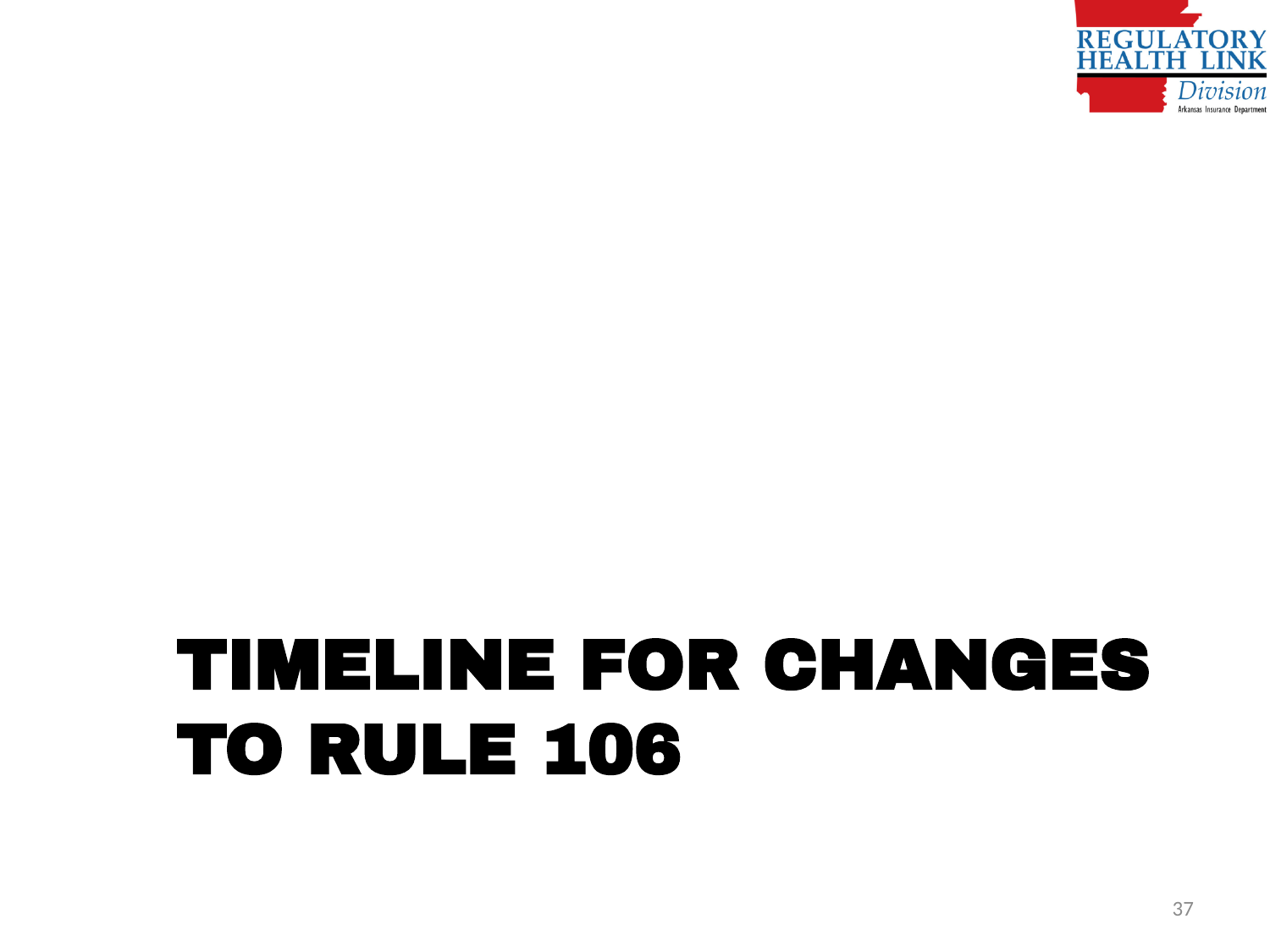

# Timeline for changes to Rule 106
37